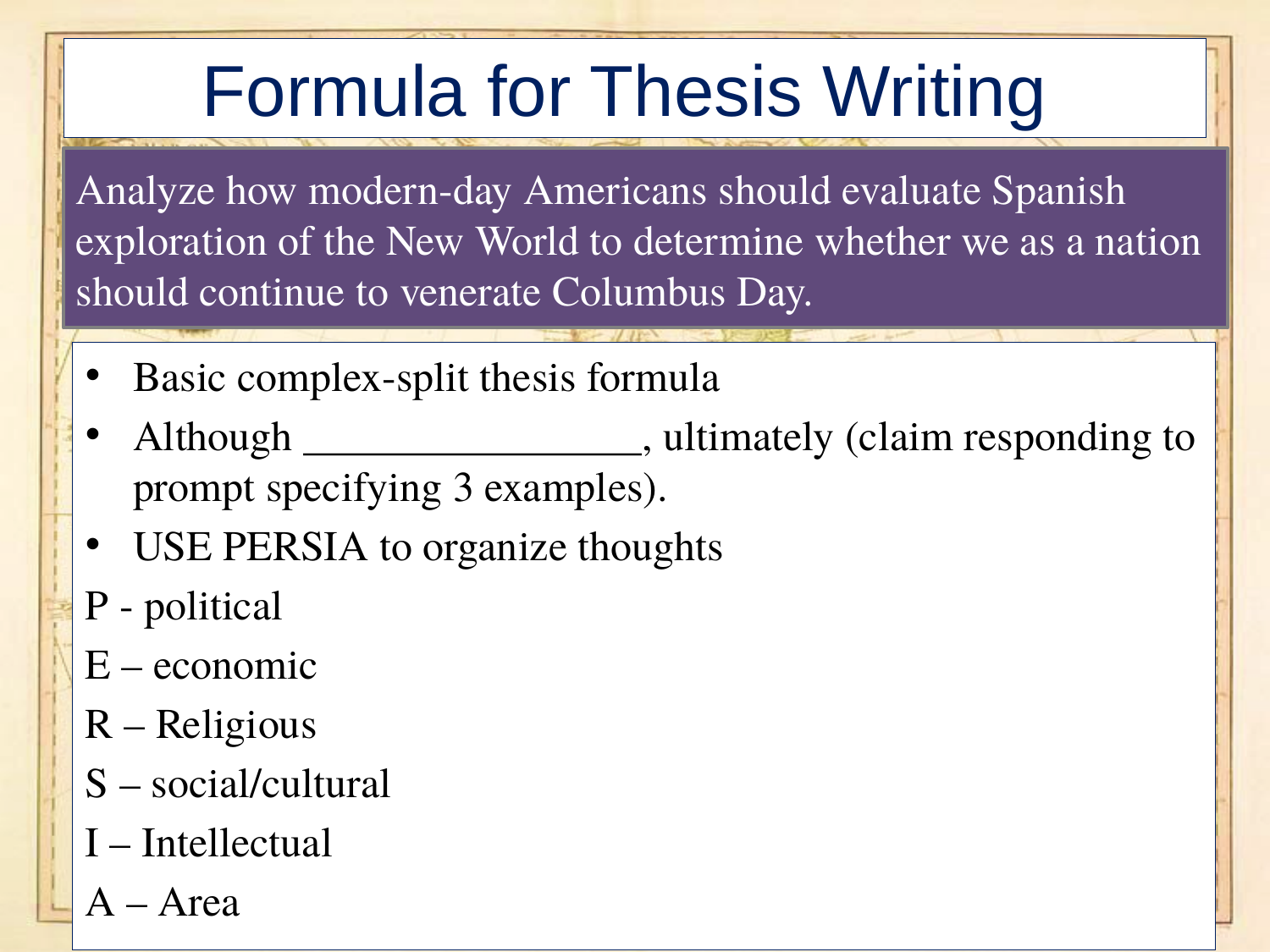

# Formula for Thesis Writing

Analyze how modern-day Americans should evaluate Spanish exploration of the New World to determine whether we as a nation should continue to venerate Columbus Day.

Basic complex-split thesis formula
Although ________________, ultimately (claim responding to prompt specifying 3 examples).
USE PERSIA to organize thoughts
P - political
E – economic
R – Religious
S – social/cultural
I – Intellectual
A – Area